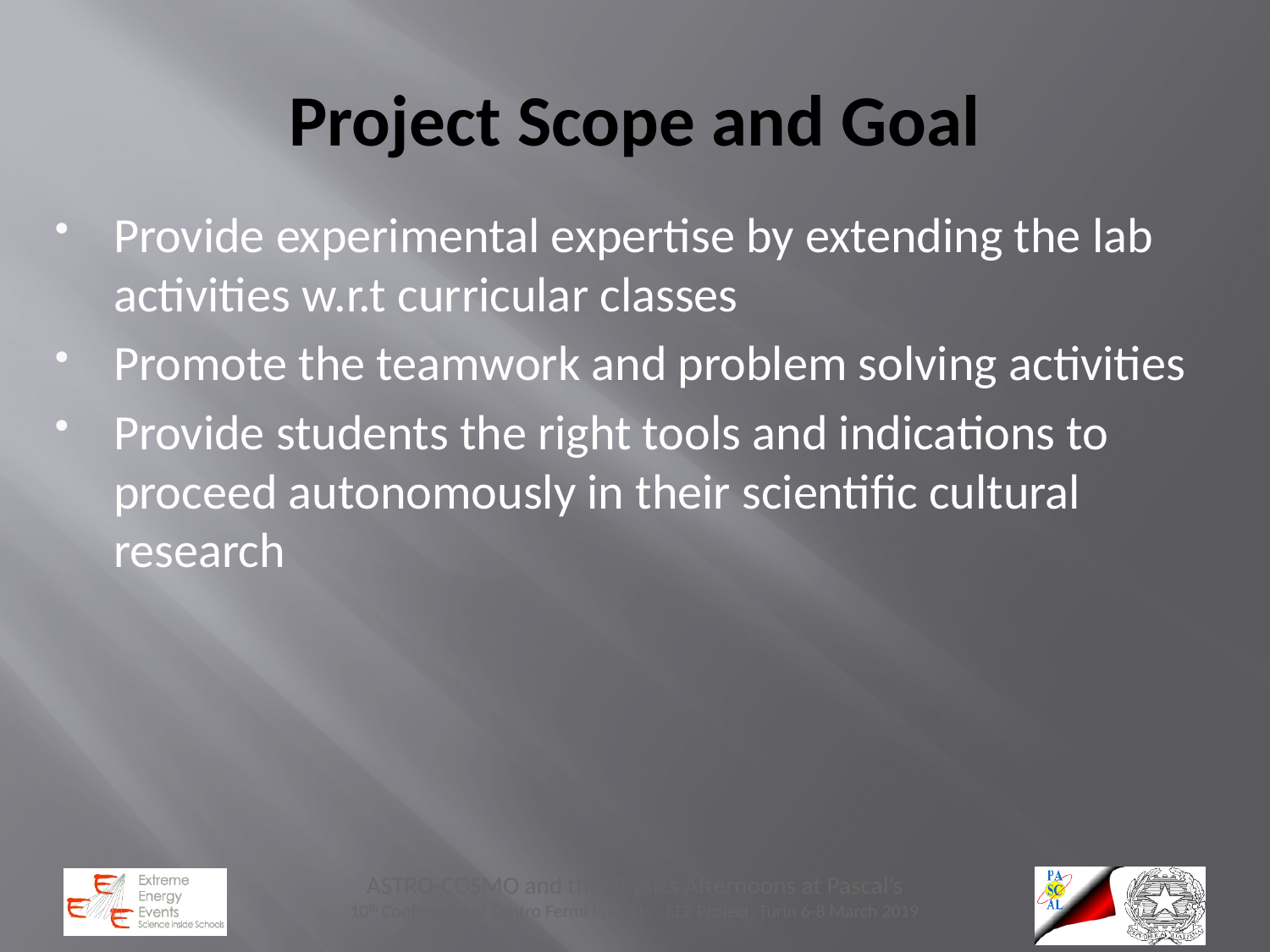

# Project Scope and Goal
Provide experimental expertise by extending the lab activities w.r.t curricular classes
Promote the teamwork and problem solving activities
Provide students the right tools and indications to proceed autonomously in their scientific cultural research
ASTRO-COSMO and the Physics Afternoons at Pascal’s
10th Conference of Centro Fermi Projects - EEE Project, Turin 6-8 March 2019